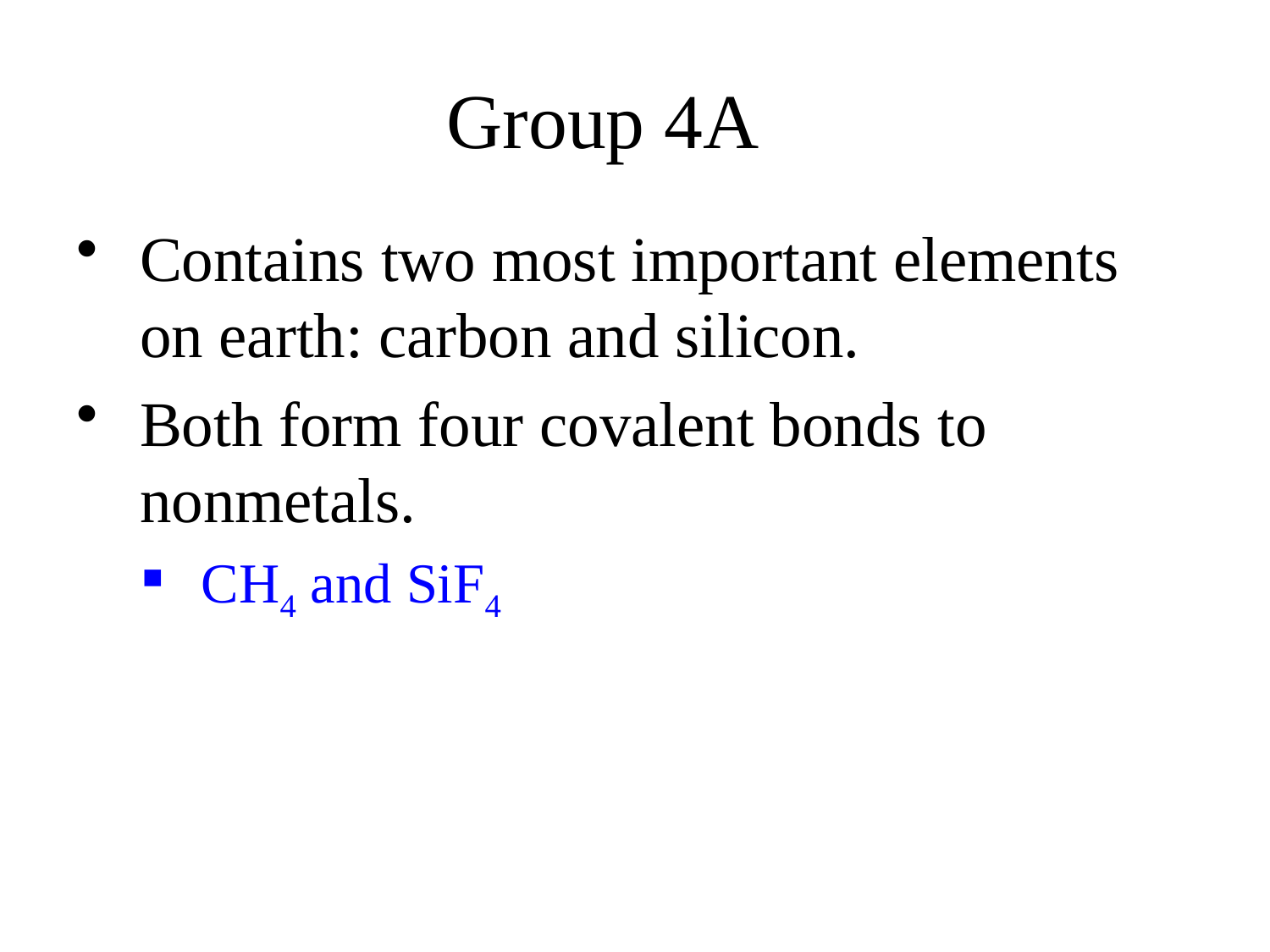

# Group 4A
Contains two most important elements on earth: carbon and silicon.
Both form four covalent bonds to nonmetals.
CH4 and SiF4